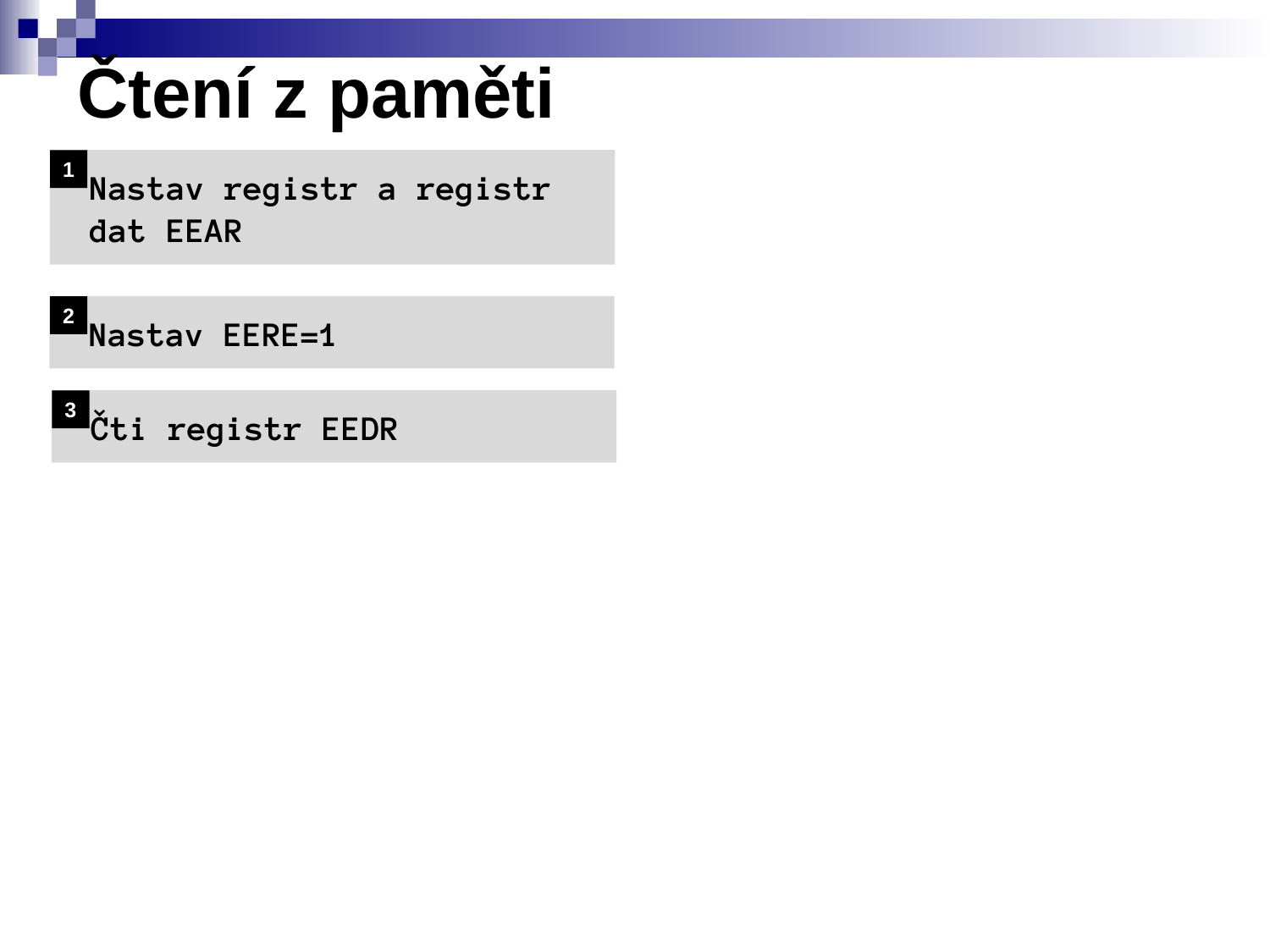

# Čtení z paměti
Nastav registr a registr dat EEAR
1
Nastav EERE=1
2
Čti registr EEDR
3